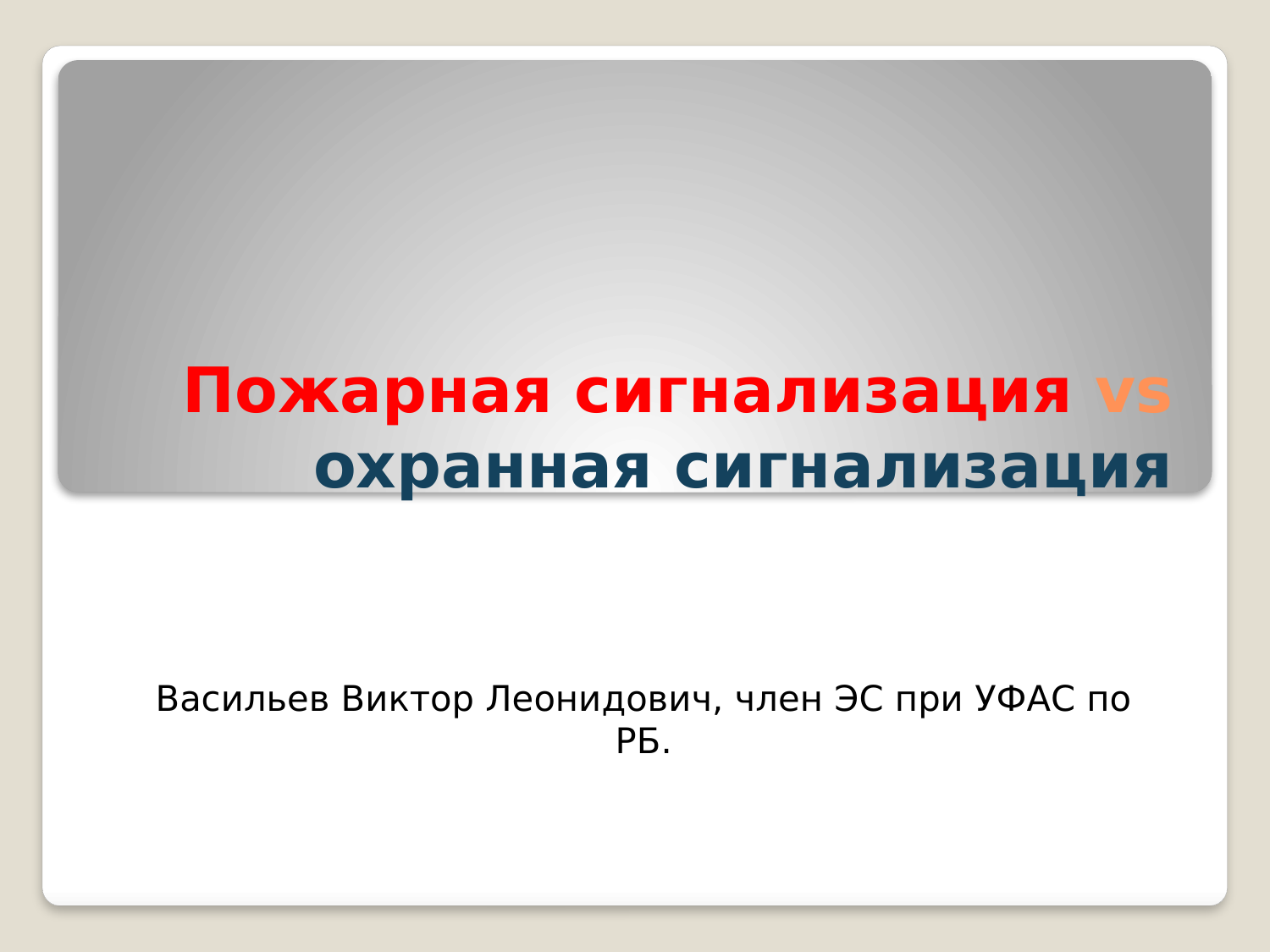

# Пожарная сигнализация vs охранная сигнализация
Васильев Виктор Леонидович, член ЭС при УФАС по РБ.